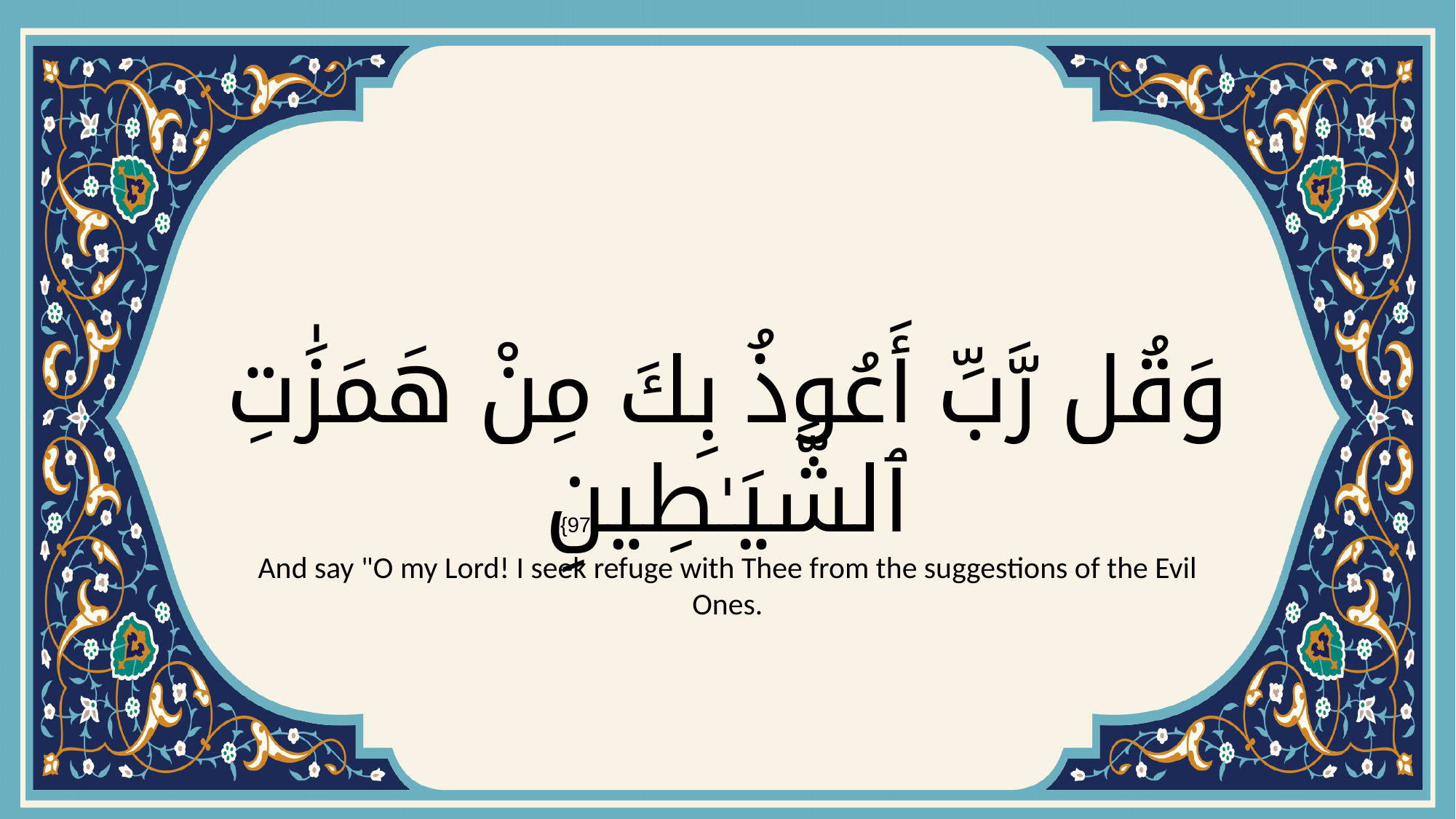

# وَقُل رَّبِّ أَعُوذُ بِكَ مِنْ هَمَزَٰتِ ٱلشَّيَـٰطِينِ
{97}
And say "O my Lord! I seek refuge with Thee from the suggestions of the Evil Ones.